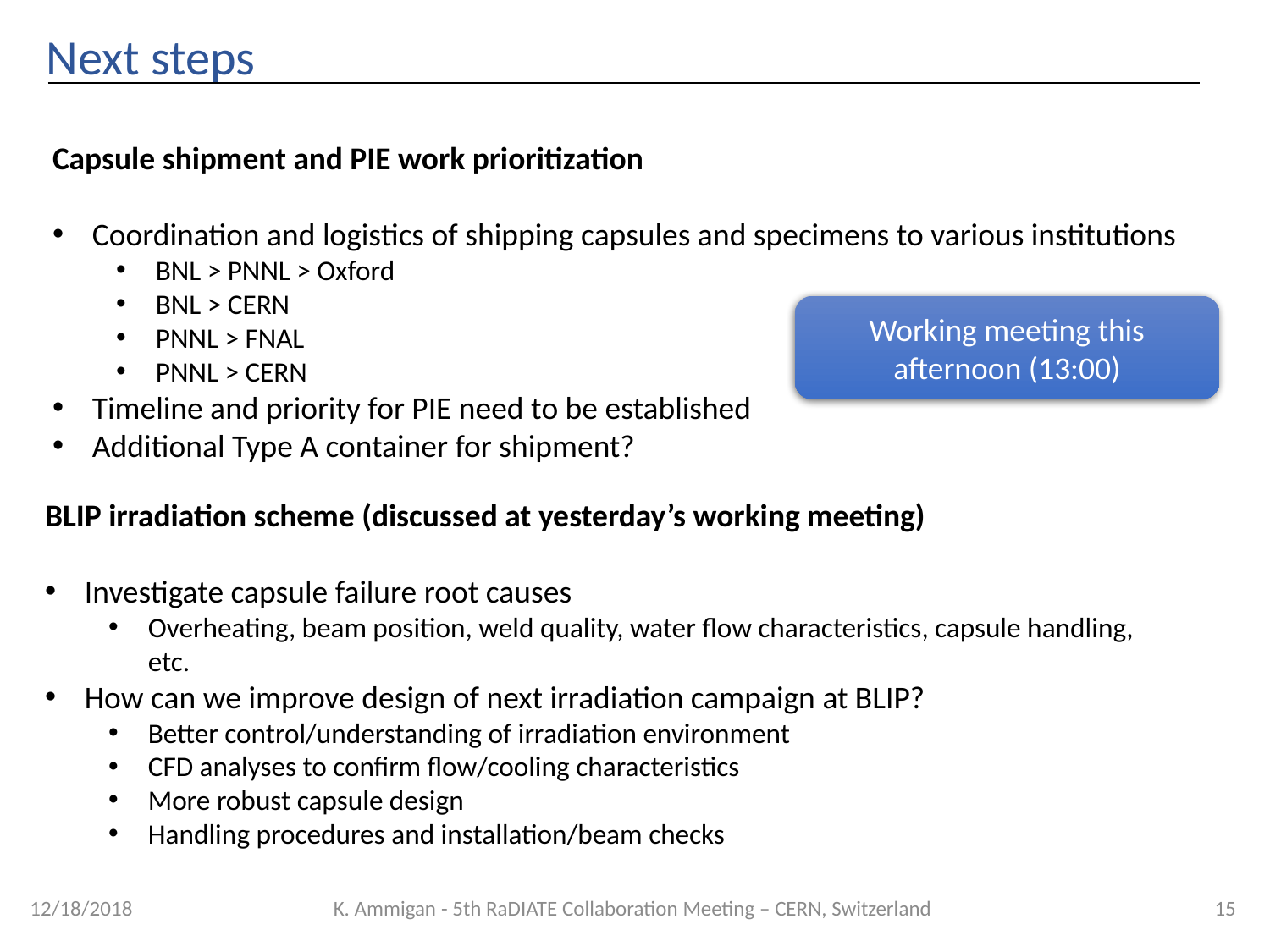

Next steps
Capsule shipment and PIE work prioritization
Coordination and logistics of shipping capsules and specimens to various institutions
BNL > PNNL > Oxford
BNL > CERN
PNNL > FNAL
PNNL > CERN
Timeline and priority for PIE need to be established
Additional Type A container for shipment?
Working meeting this afternoon (13:00)
BLIP irradiation scheme (discussed at yesterday’s working meeting)

Investigate capsule failure root causes
Overheating, beam position, weld quality, water flow characteristics, capsule handling, etc.
How can we improve design of next irradiation campaign at BLIP?
Better control/understanding of irradiation environment
CFD analyses to confirm flow/cooling characteristics
More robust capsule design
Handling procedures and installation/beam checks
12/18/2018
K. Ammigan - 5th RaDIATE Collaboration Meeting – CERN, Switzerland
15